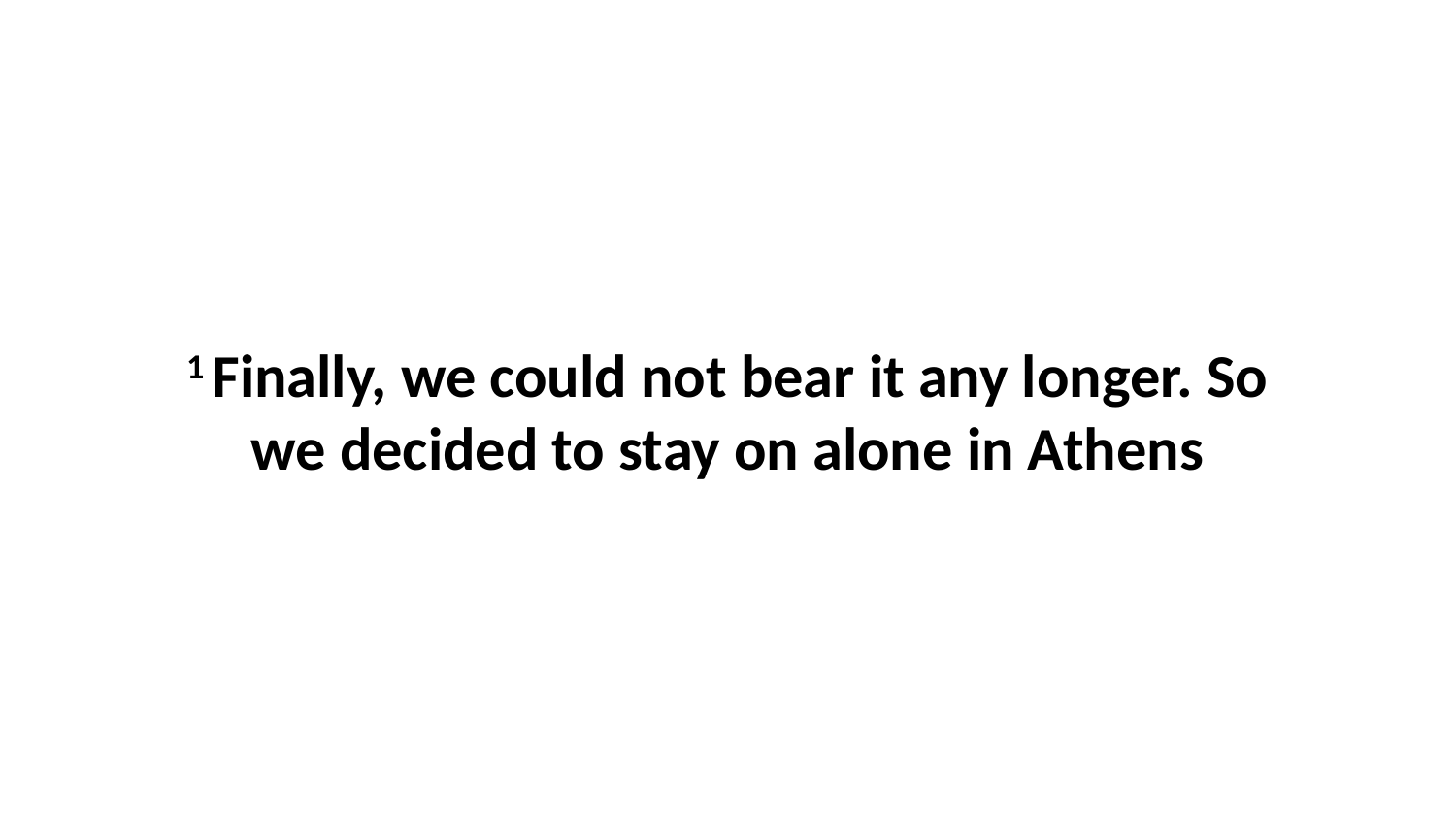

1 Finally, we could not bear it any longer. So we decided to stay on alone in Athens